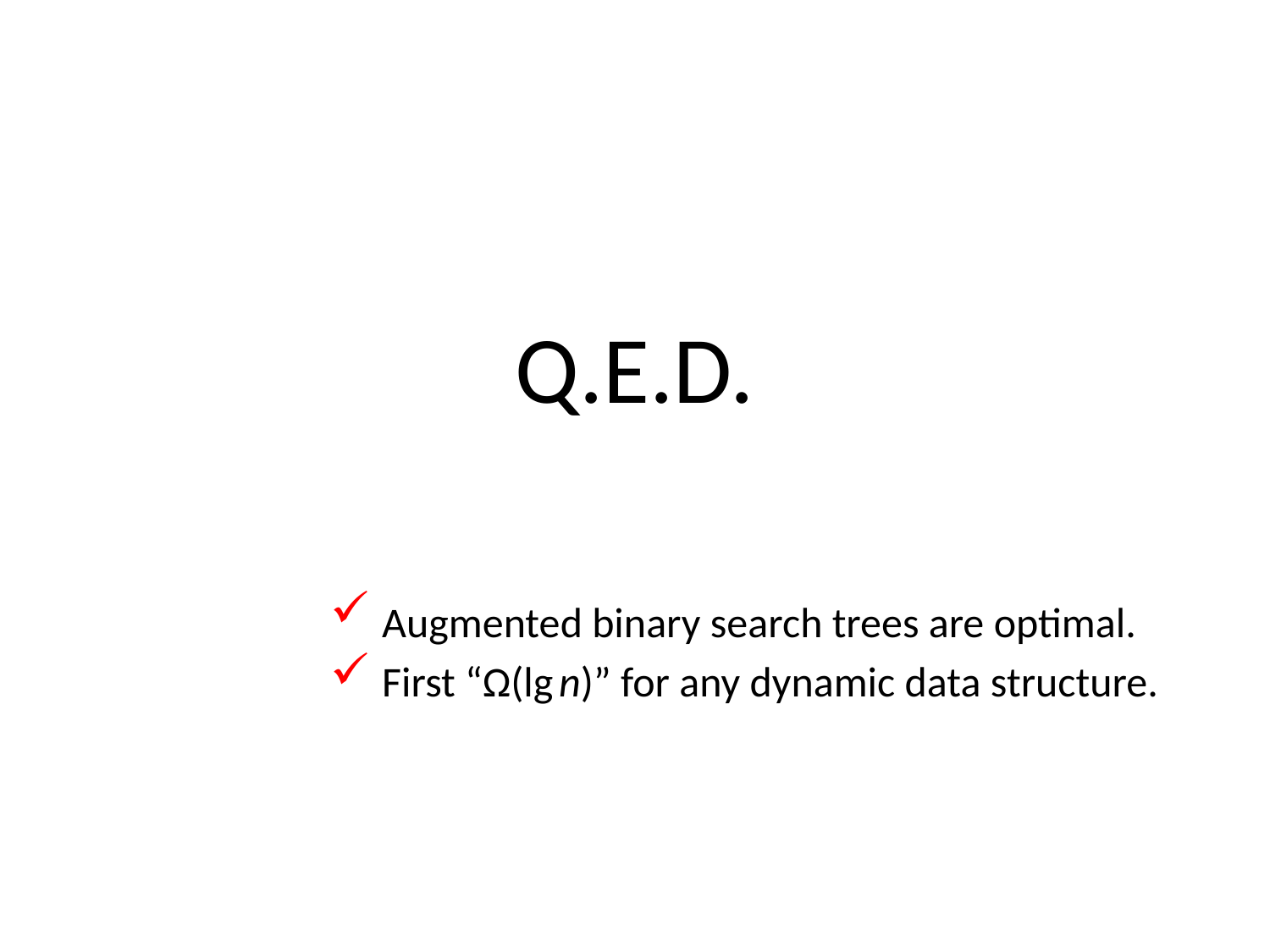

# Q.E.D.
 Augmented binary search trees are optimal.
 First “Ω(lg n)” for any dynamic data structure.